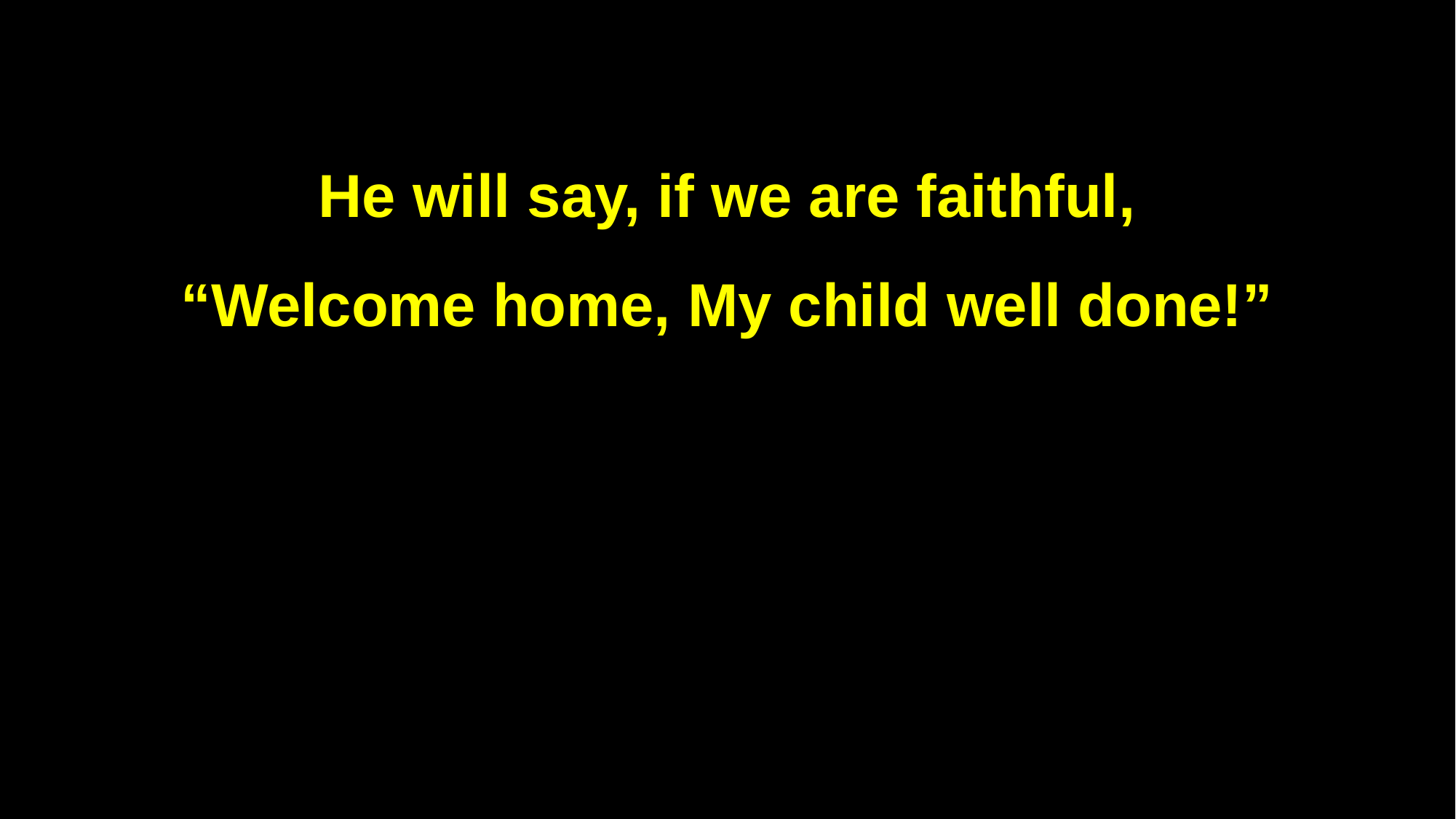

He will say, if we are faithful,
“Welcome home, My child well done!”